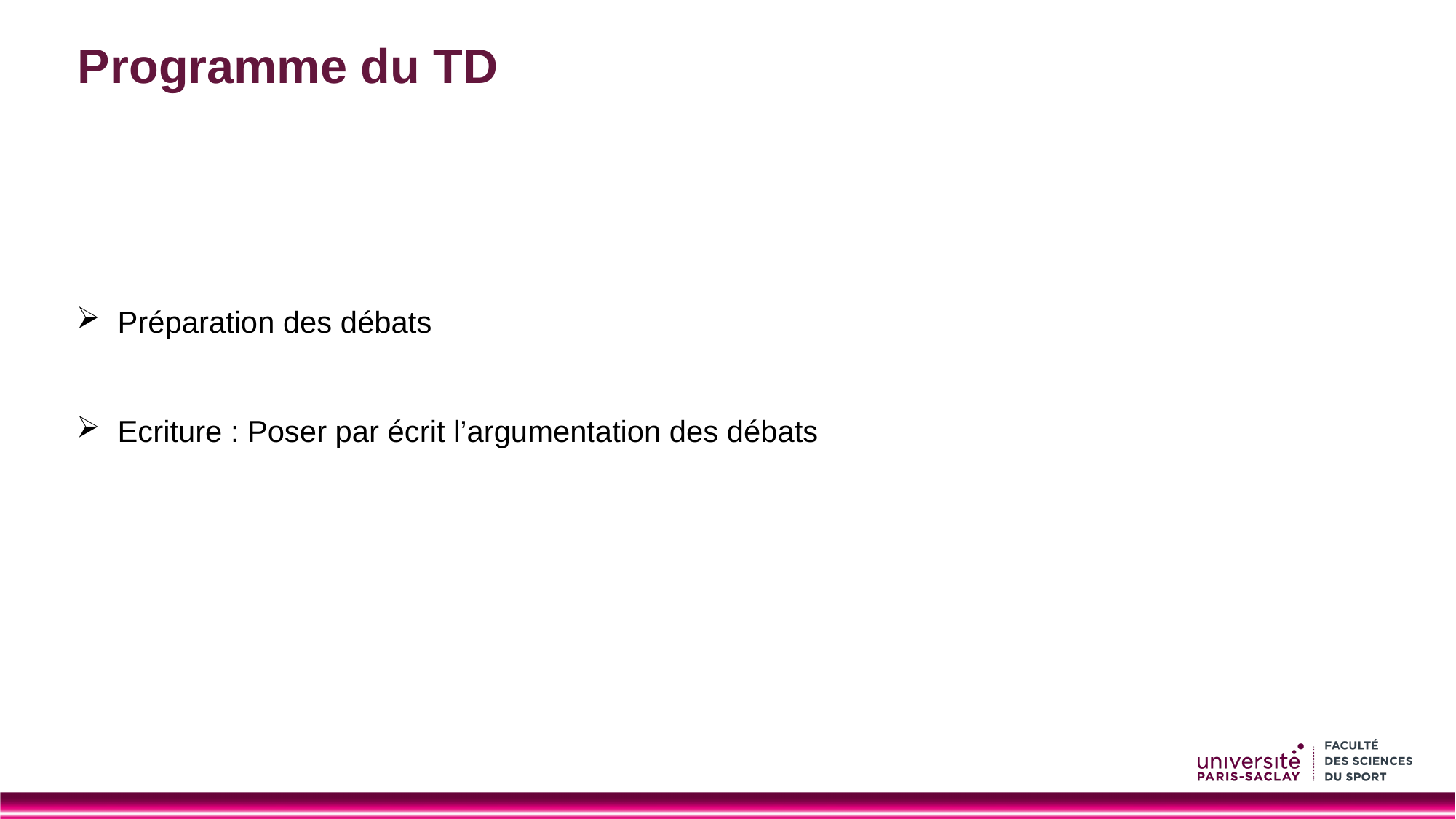

# Programme du TD
Préparation des débats

Ecriture : Poser par écrit l’argumentation des débats